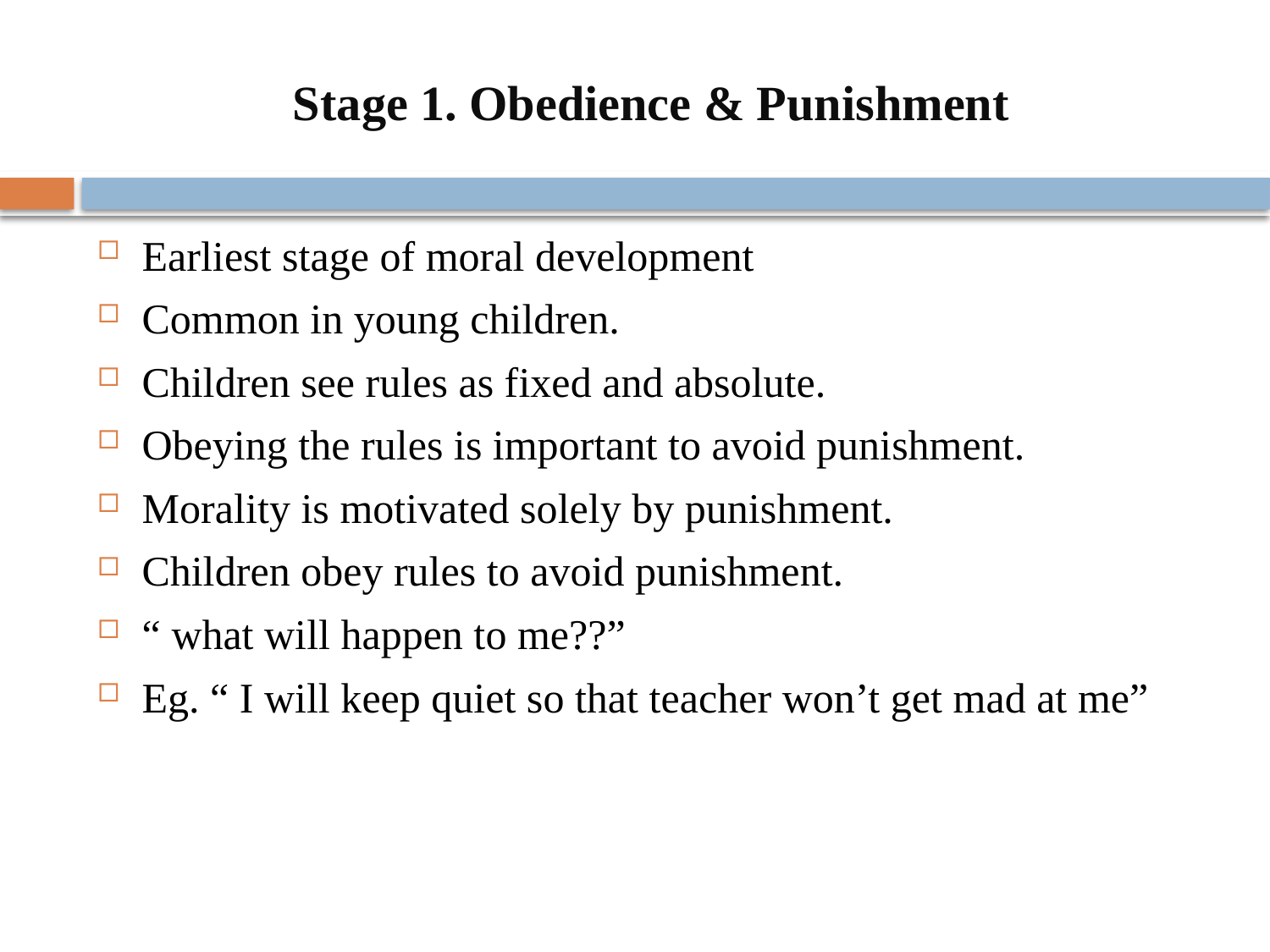

# Stage 1. Obedience & Punishment
Earliest stage of moral development
Common in young children.
Children see rules as fixed and absolute.
Obeying the rules is important to avoid punishment.
Morality is motivated solely by punishment.
Children obey rules to avoid punishment.
“ what will happen to me??”
Eg. “ I will keep quiet so that teacher won’t get mad at me”